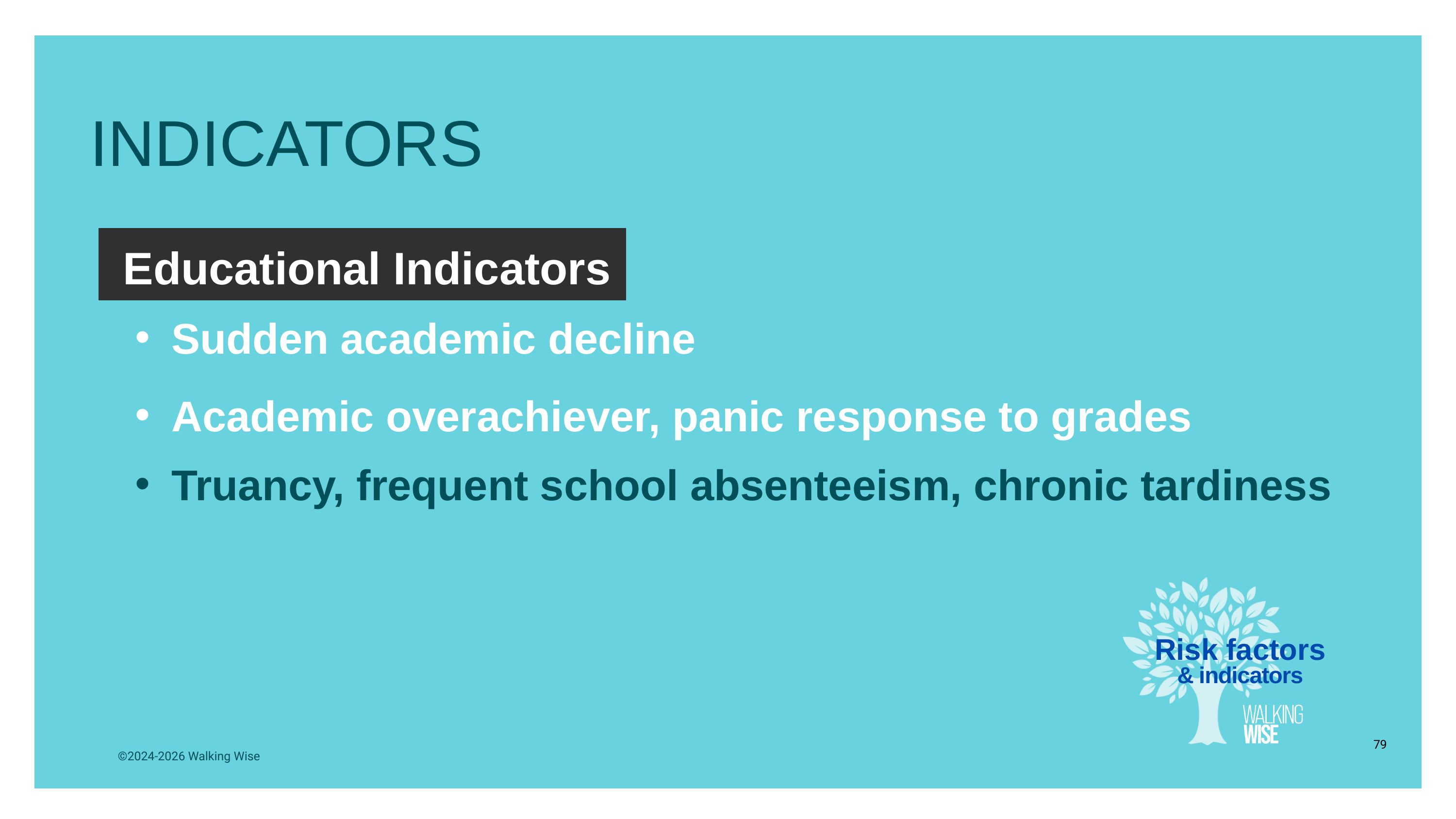

INDICATORS

Educational Indicators
Sudden academic decline

Academic overachiever, panic response to grades
Truancy, frequent school absenteeism, chronic tardiness

Risk factors
& indicators

79
©2024-2026 Walking Wise